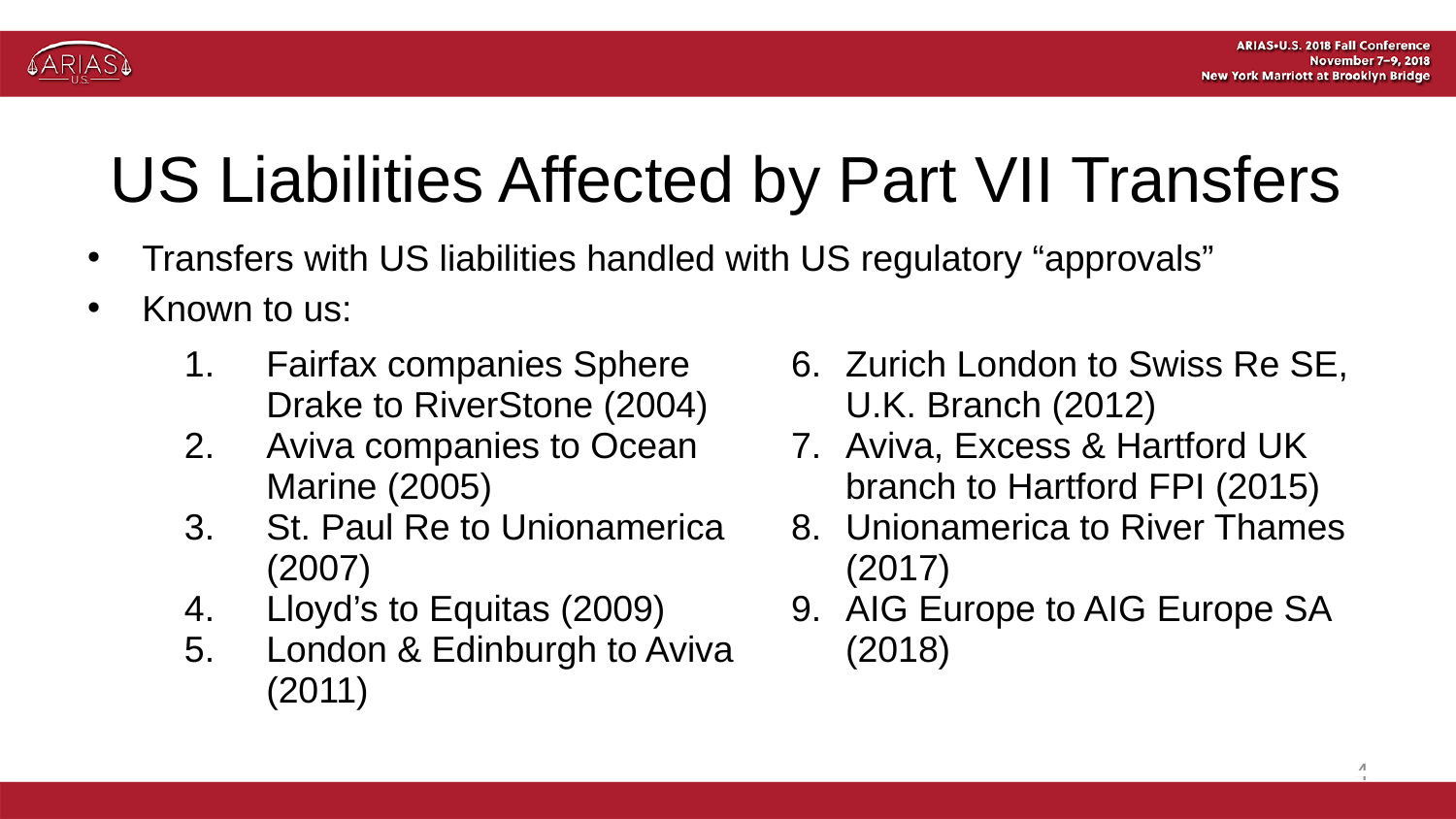

# US Liabilities Affected by Part VII Transfers
Transfers with US liabilities handled with US regulatory “approvals”
Known to us:
| Fairfax companies Sphere Drake to RiverStone (2004) Aviva companies to Ocean Marine (2005) St. Paul Re to Unionamerica (2007) Lloyd’s to Equitas (2009) London & Edinburgh to Aviva (2011) | Zurich London to Swiss Re SE, U.K. Branch (2012) Aviva, Excess & Hartford UK branch to Hartford FPI (2015) Unionamerica to River Thames (2017) AIG Europe to AIG Europe SA (2018) |
| --- | --- |
4